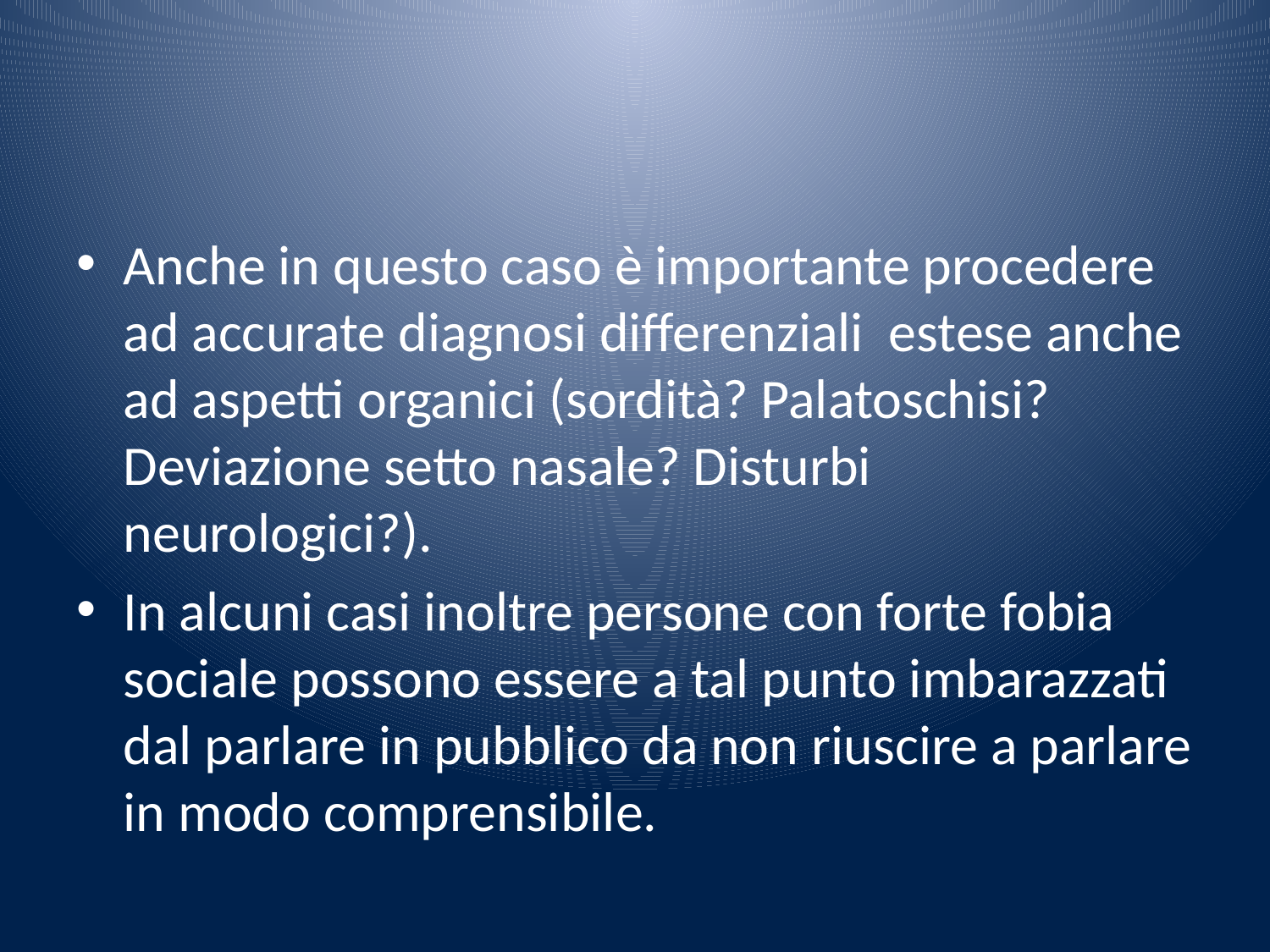

#
Anche in questo caso è importante procedere ad accurate diagnosi differenziali  estese anche ad aspetti organici (sordità? Palatoschisi? Deviazione setto nasale? Disturbi neurologici?).
In alcuni casi inoltre persone con forte fobia sociale possono essere a tal punto imbarazzati dal parlare in pubblico da non riuscire a parlare in modo comprensibile.